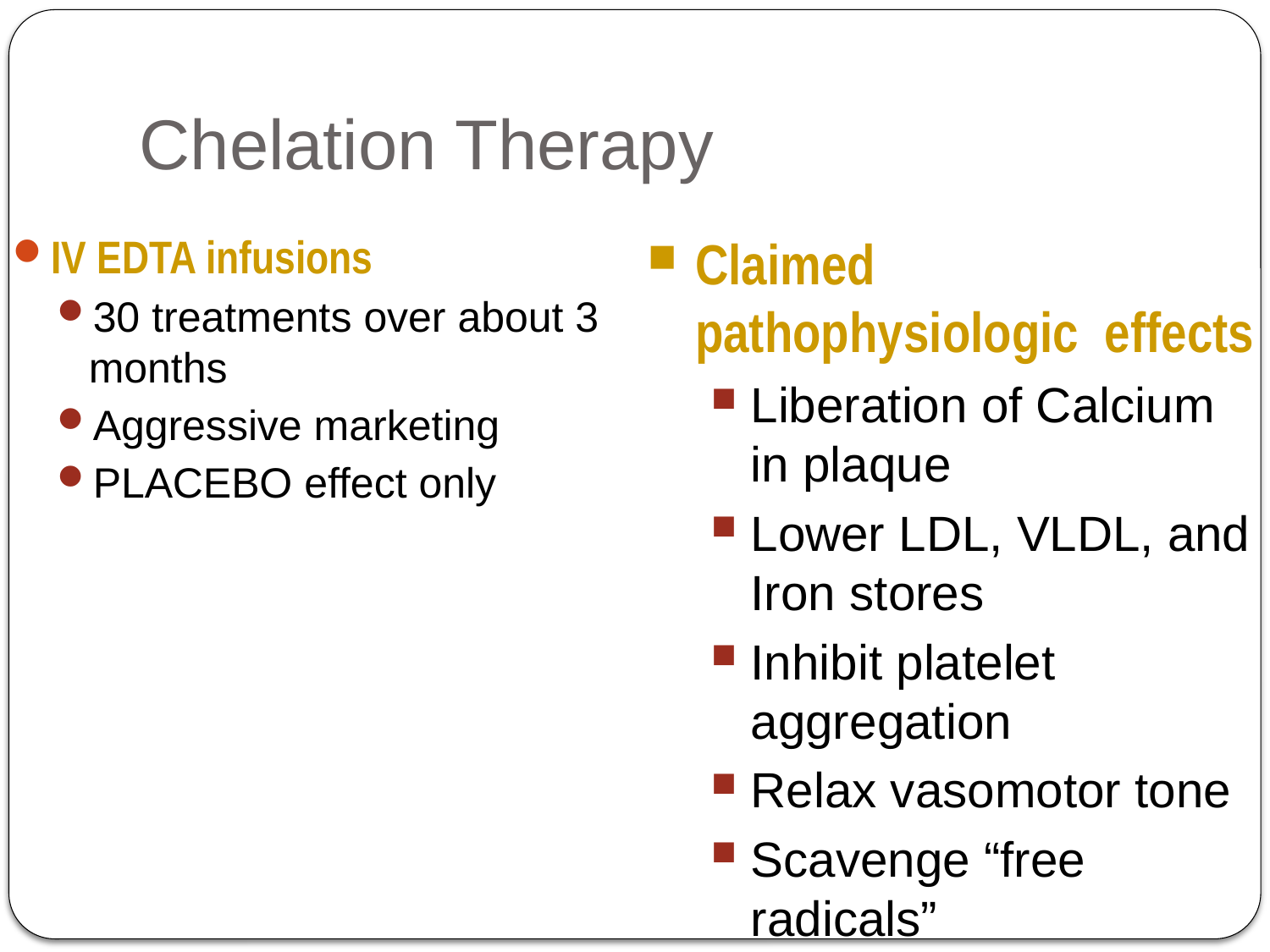

# Chelation Therapy
IV EDTA infusions
30 treatments over about 3 months
Aggressive marketing
PLACEBO effect only
Claimed pathophysiologic  effects
Liberation of Calcium in plaque
Lower LDL, VLDL, and Iron stores
Inhibit platelet aggregation
Relax vasomotor tone
Scavenge “free radicals”